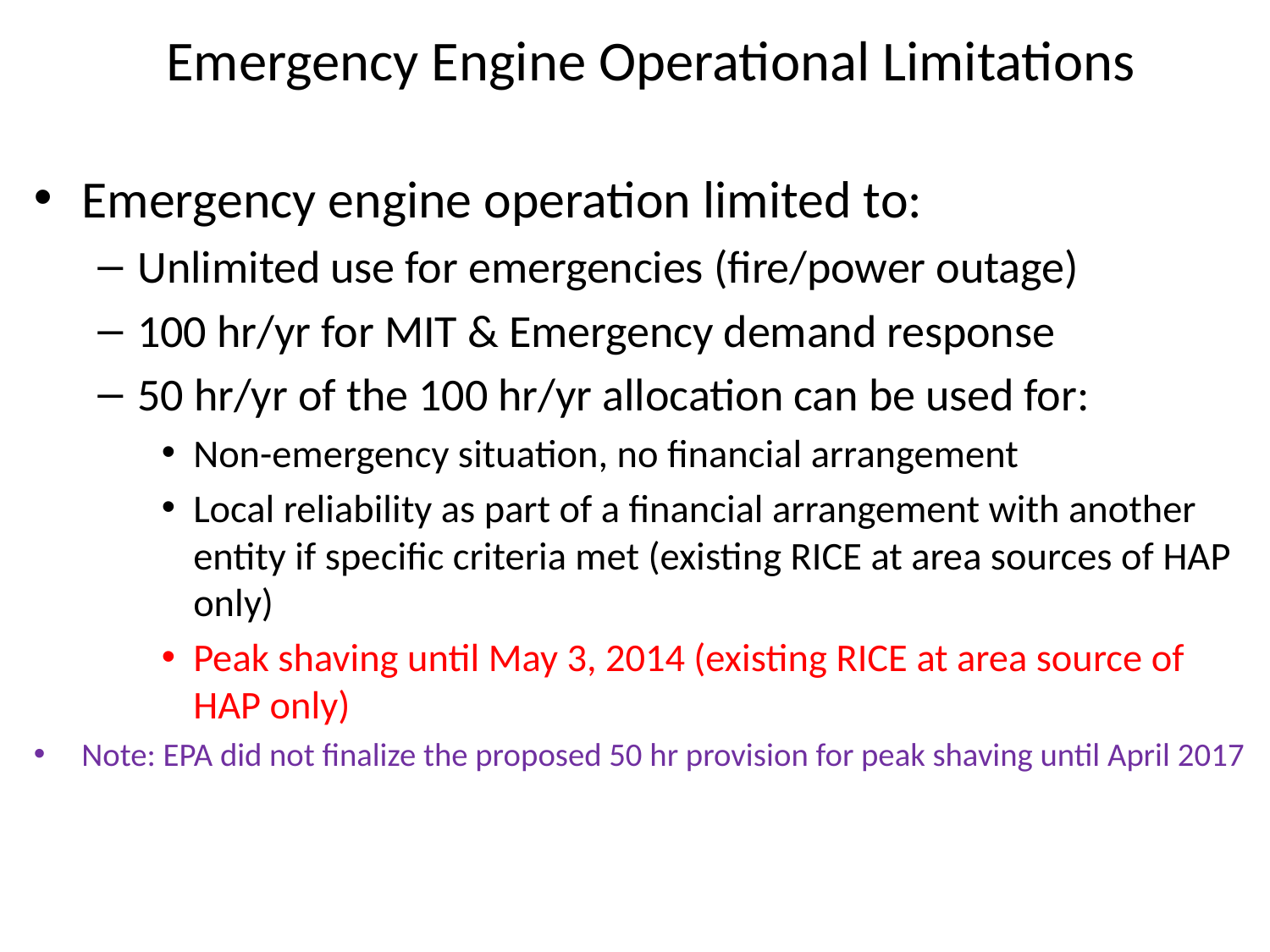

# Emergency Engine Operational Limitations
Emergency engine operation limited to:
Unlimited use for emergencies (fire/power outage)
100 hr/yr for MIT & Emergency demand response
50 hr/yr of the 100 hr/yr allocation can be used for:
Non-emergency situation, no financial arrangement
Local reliability as part of a financial arrangement with another entity if specific criteria met (existing RICE at area sources of HAP only)
Peak shaving until May 3, 2014 (existing RICE at area source of HAP only)
Note: EPA did not finalize the proposed 50 hr provision for peak shaving until April 2017